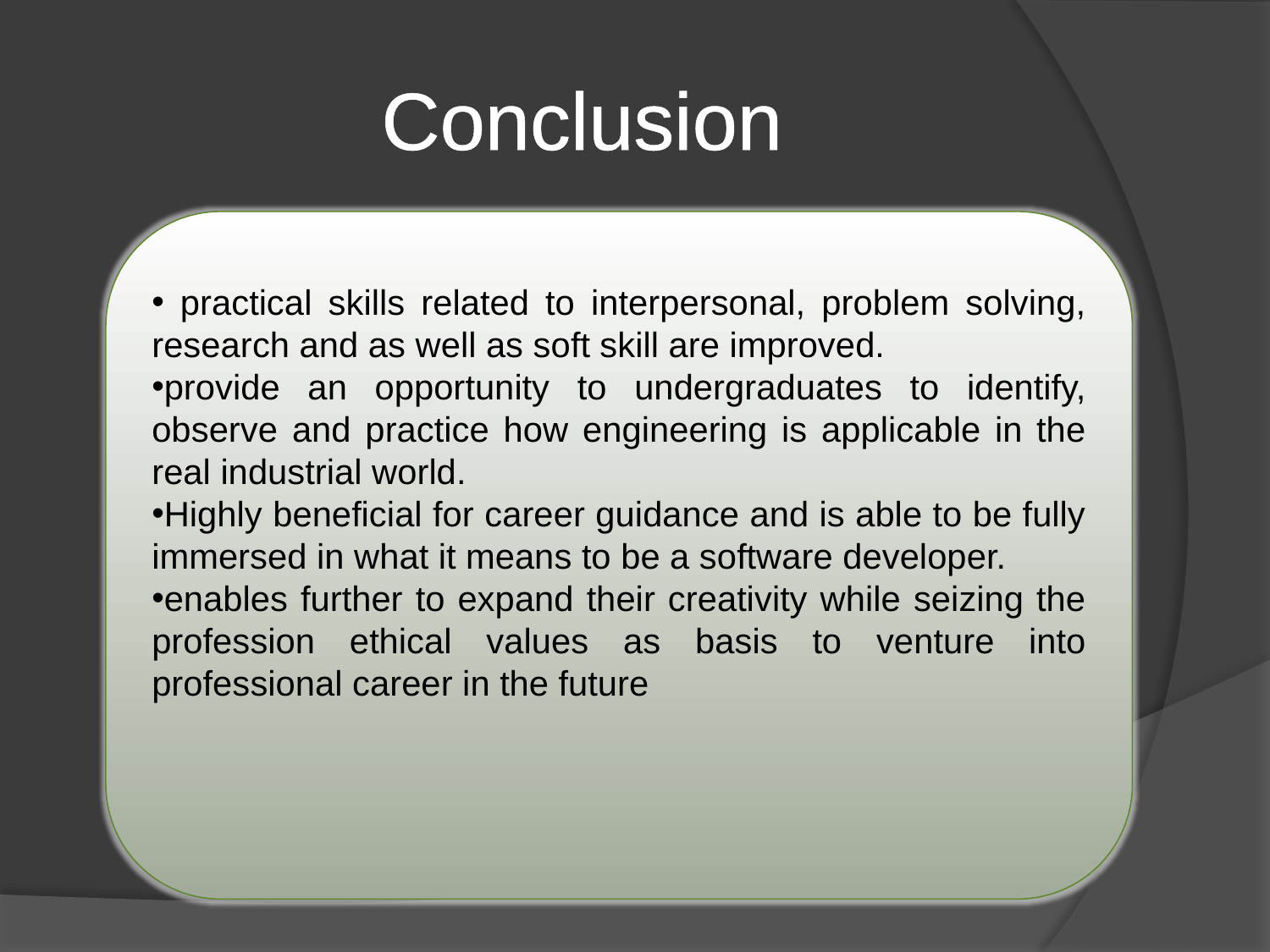

# Conclusion

 practical skills related to interpersonal, problem solving, research and as well as soft skill are improved.
provide an opportunity to undergraduates to identify, observe and practice how engineering is applicable in the real industrial world.
Highly beneficial for career guidance and is able to be fully immersed in what it means to be a software developer.
enables further to expand their creativity while seizing the profession ethical values as basis to venture into professional career in the future